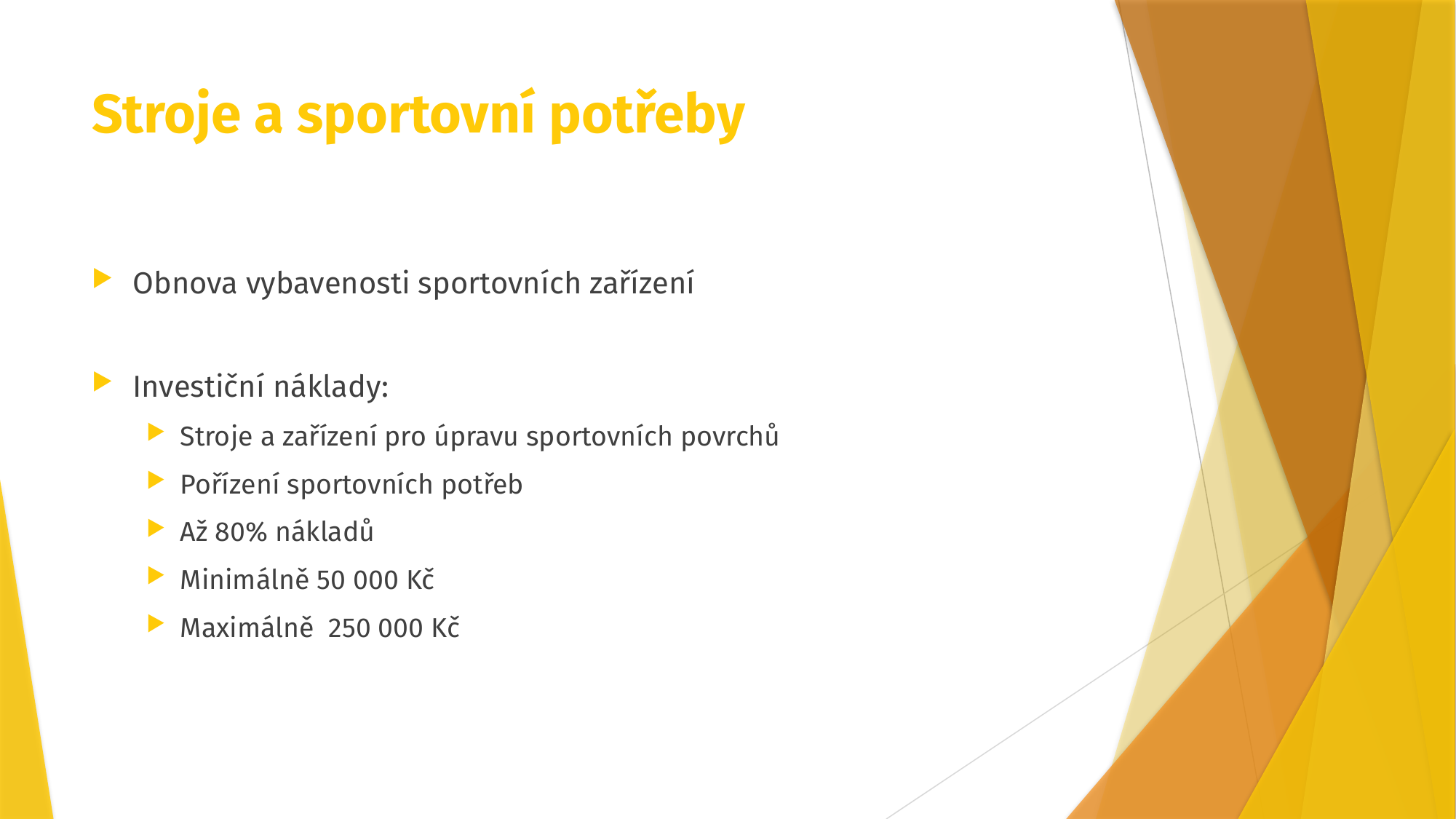

# Stroje a sportovní potřeby
Obnova vybavenosti sportovních zařízení

Investiční náklady:
Stroje a zařízení pro úpravu sportovních povrchů
Pořízení sportovních potřeb
Až 80% nákladů
Minimálně 50 000 Kč
Maximálně  250 000 Kč